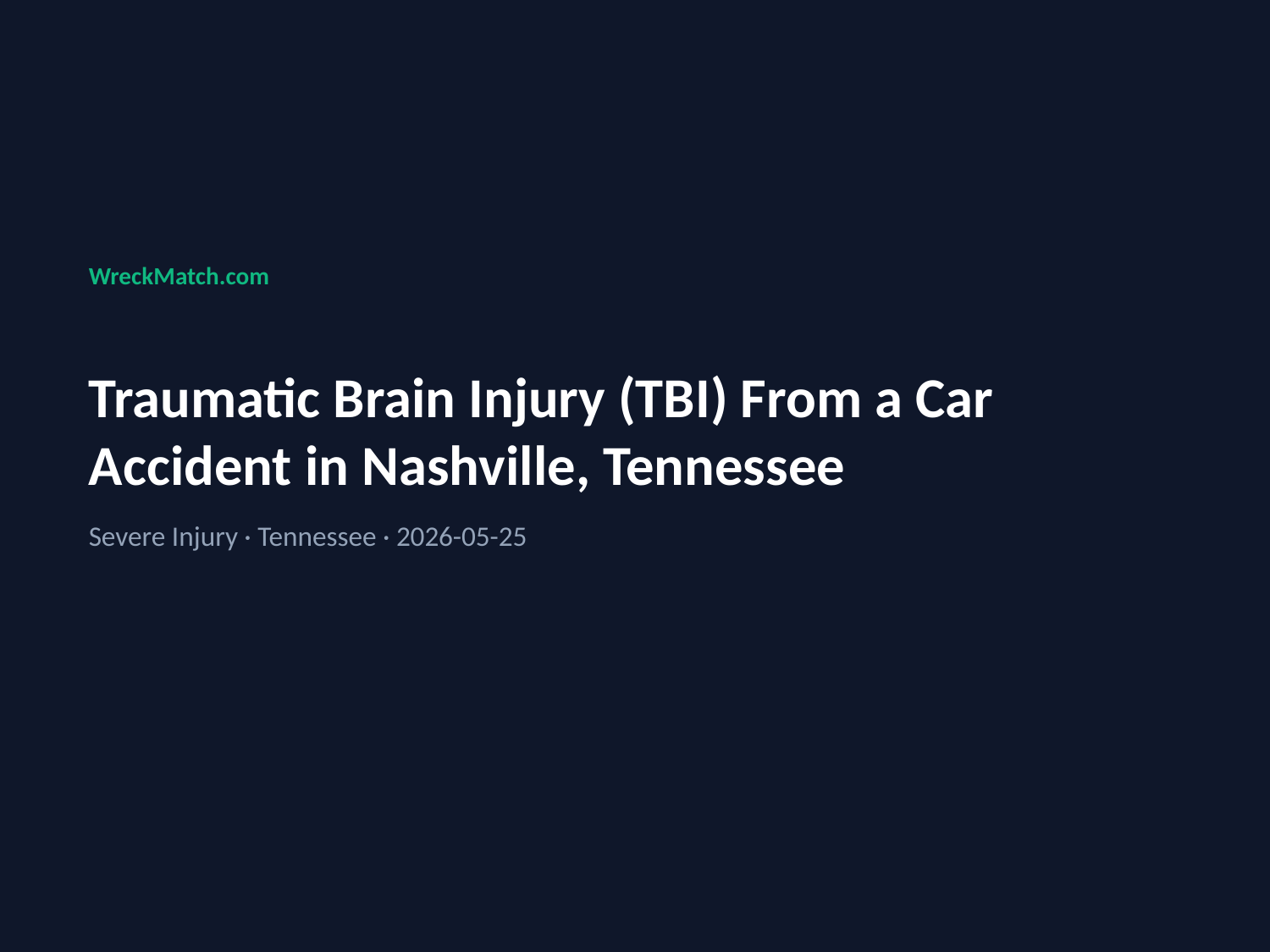

WreckMatch.com
Traumatic Brain Injury (TBI) From a Car Accident in Nashville, Tennessee
Severe Injury · Tennessee · 2026-05-25